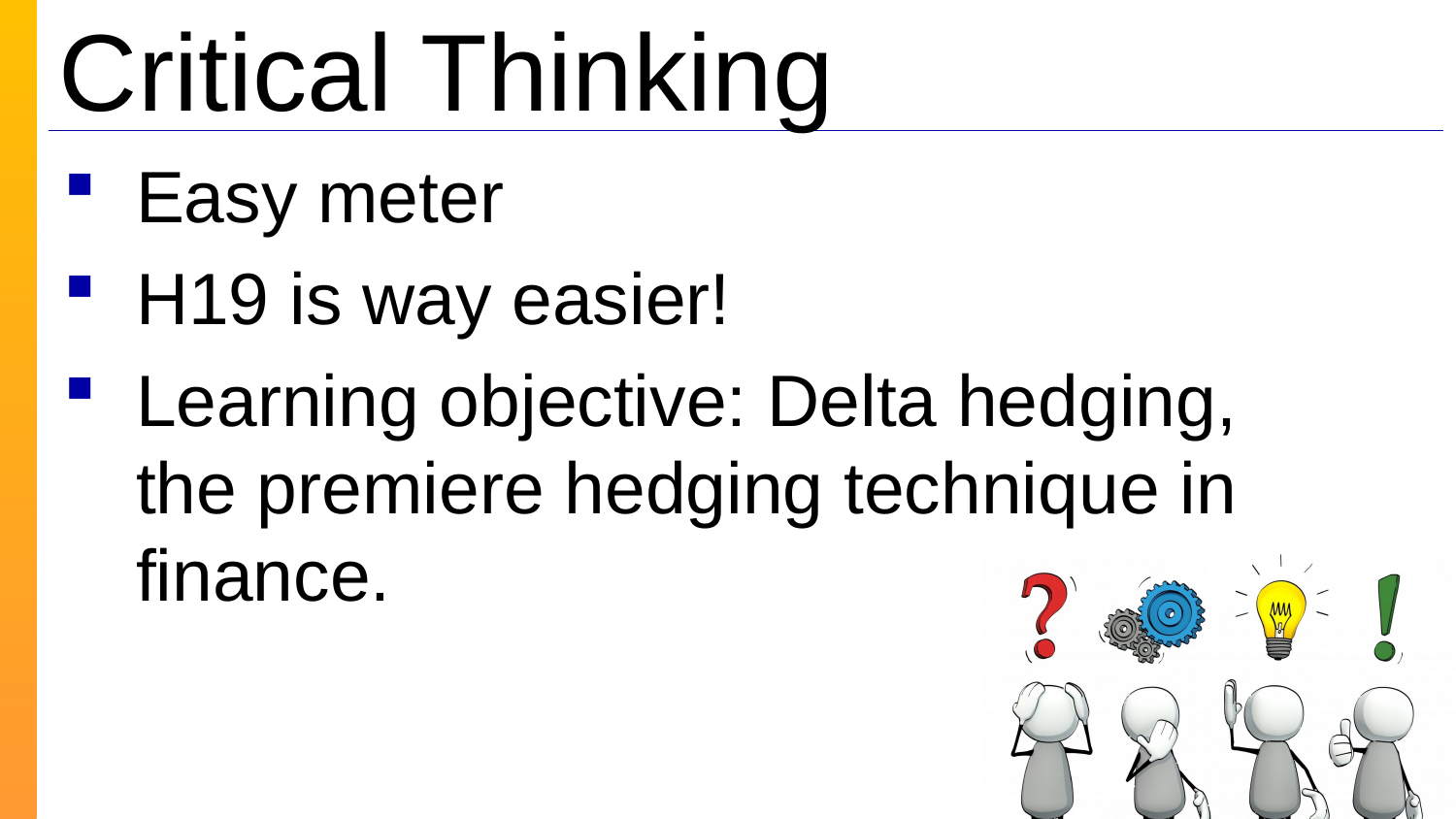

Easy meter
H19 is way easier!
Learning objective: Delta hedging, the premiere hedging technique in finance.